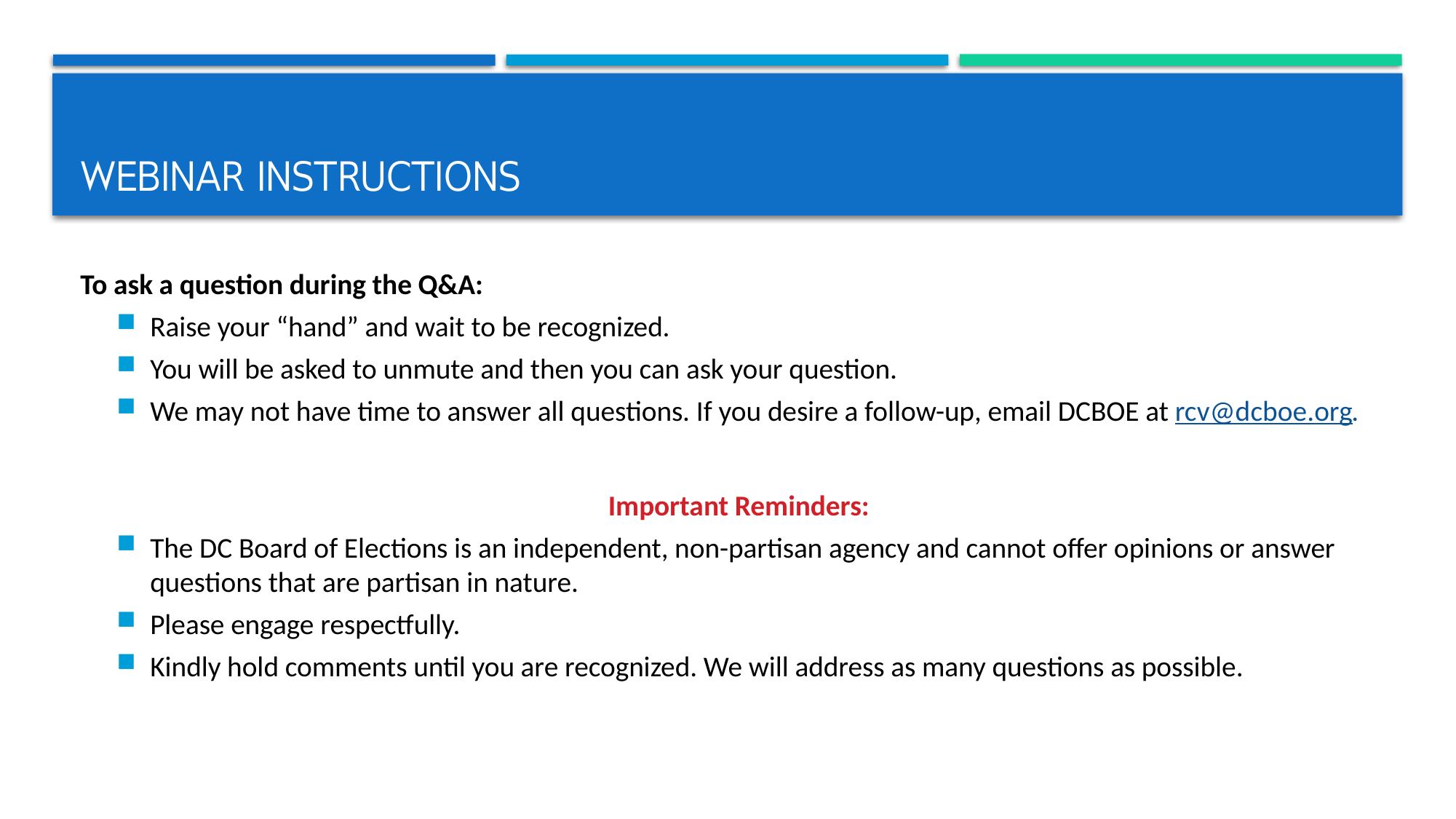

# Webinar Instructions
To ask a question during the Q&A:
Raise your “hand” and wait to be recognized.
You will be asked to unmute and then you can ask your question.
We may not have time to answer all questions. If you desire a follow-up, email DCBOE at rcv@dcboe.org.

Important Reminders:
The DC Board of Elections is an independent, non-partisan agency and cannot offer opinions or answer questions that are partisan in nature.
Please engage respectfully.
Kindly hold comments until you are recognized. We will address as many questions as possible.